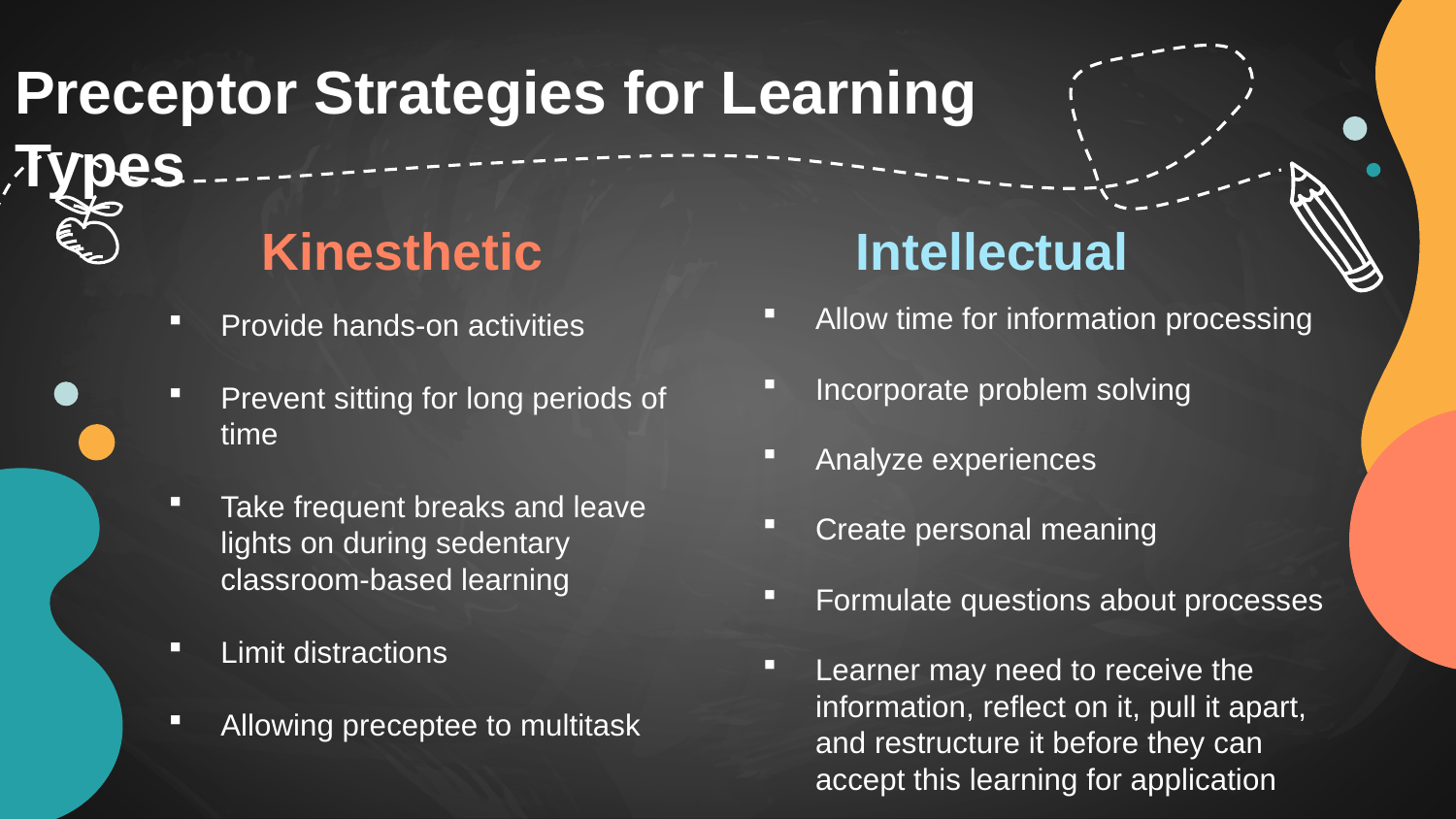

# Preceptor Strategies for Learning Types
Kinesthetic
Intellectual
Allow time for information processing

Incorporate problem solving

Analyze experiences

Create personal meaning

Formulate questions about processes

Learner may need to receive the information, reflect on it, pull it apart,  and restructure it before they can accept this learning for application

Provide hands-on activities

Prevent sitting for long periods of time

Take frequent breaks and leave lights on during sedentary classroom-based learning

Limit distractions

Allowing preceptee to multitask